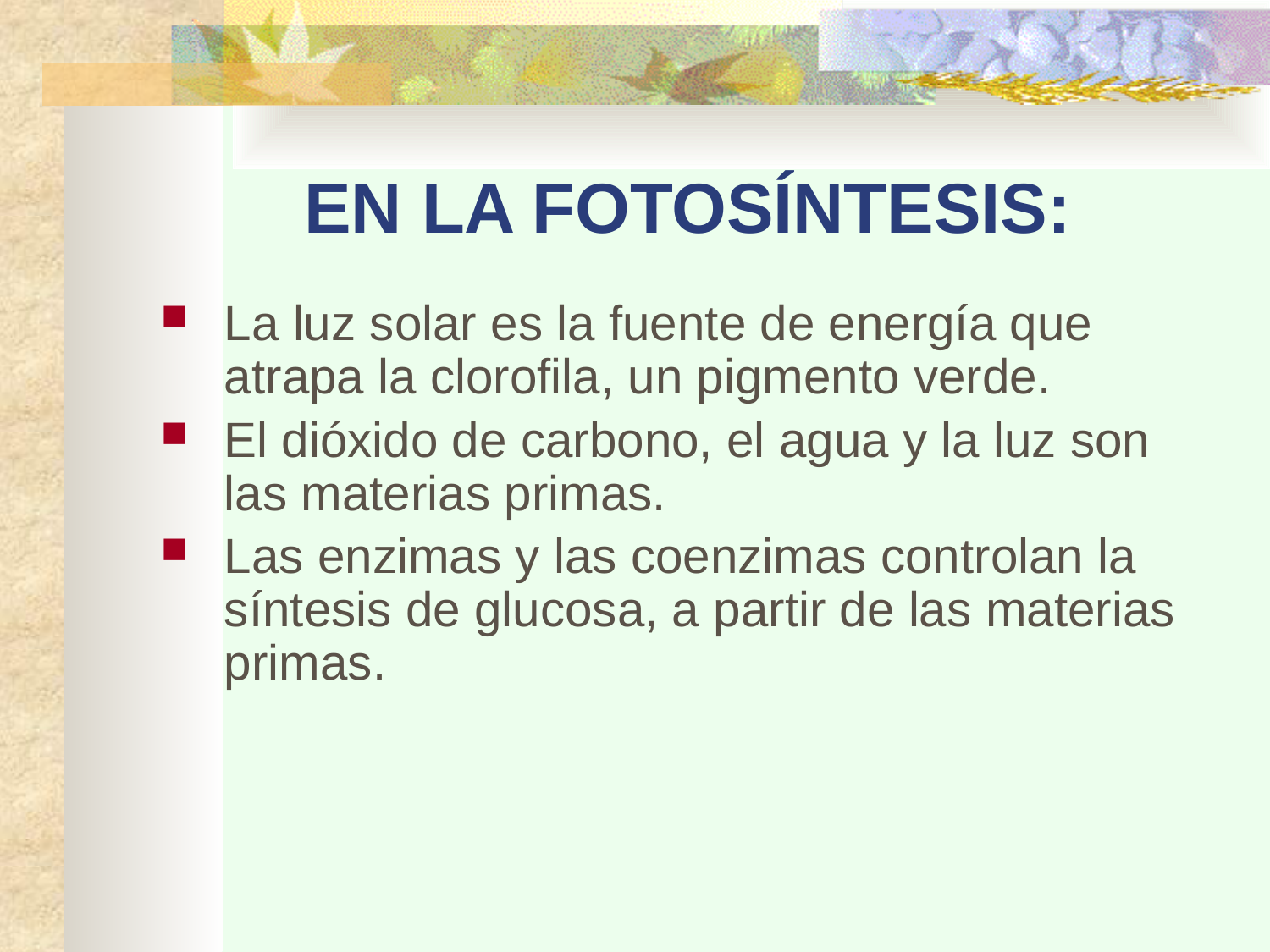

# EN LA FOTOSÍNTESIS:
La luz solar es la fuente de energía que atrapa la clorofila, un pigmento verde.
El dióxido de carbono, el agua y la luz son las materias primas.
Las enzimas y las coenzimas controlan la síntesis de glucosa, a partir de las materias primas.